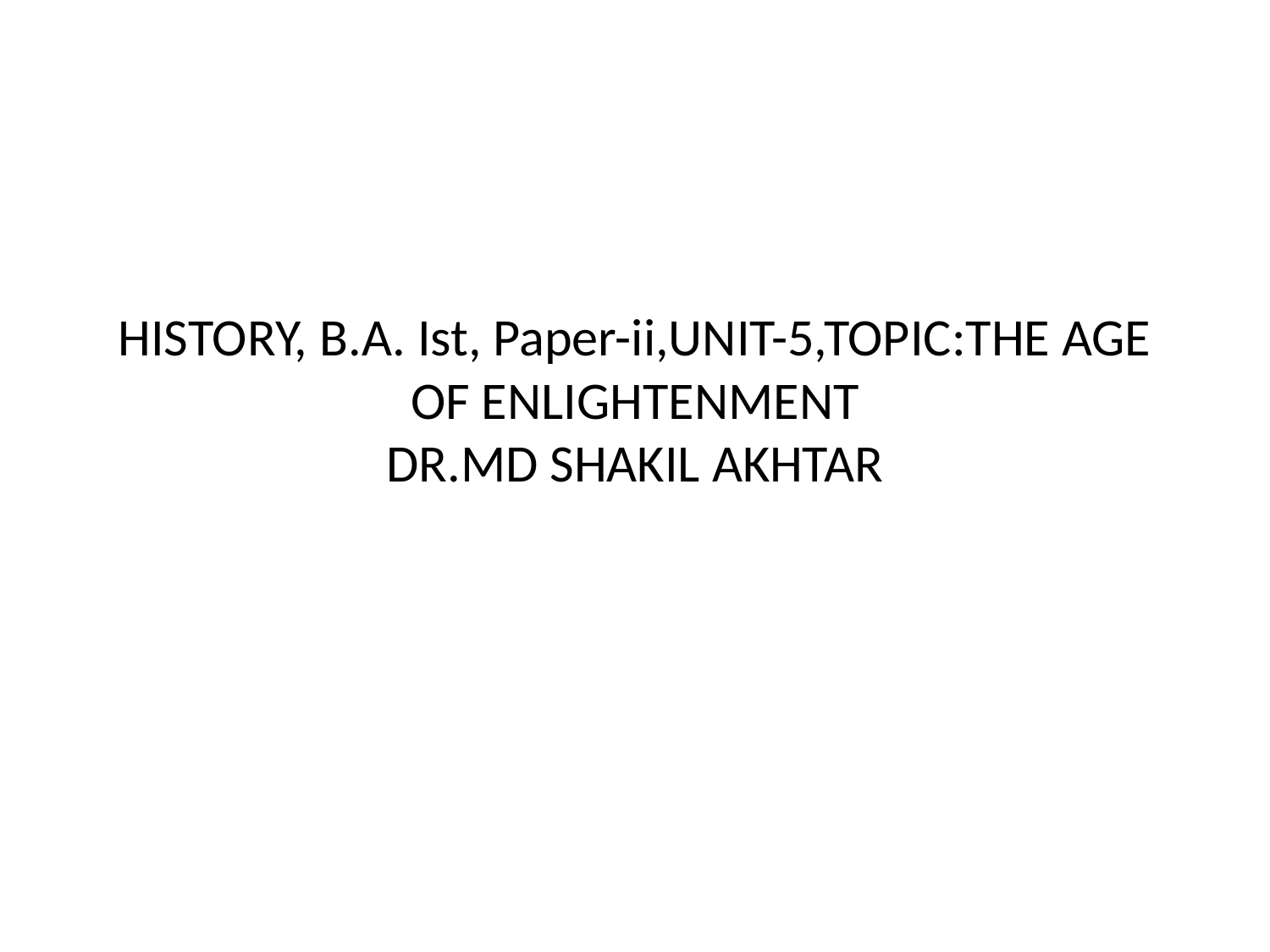

# HISTORY, B.A. Ist, Paper-ii,UNIT-5,TOPIC:THE AGE OF ENLIGHTENMENT DR.MD SHAKIL AKHTAR